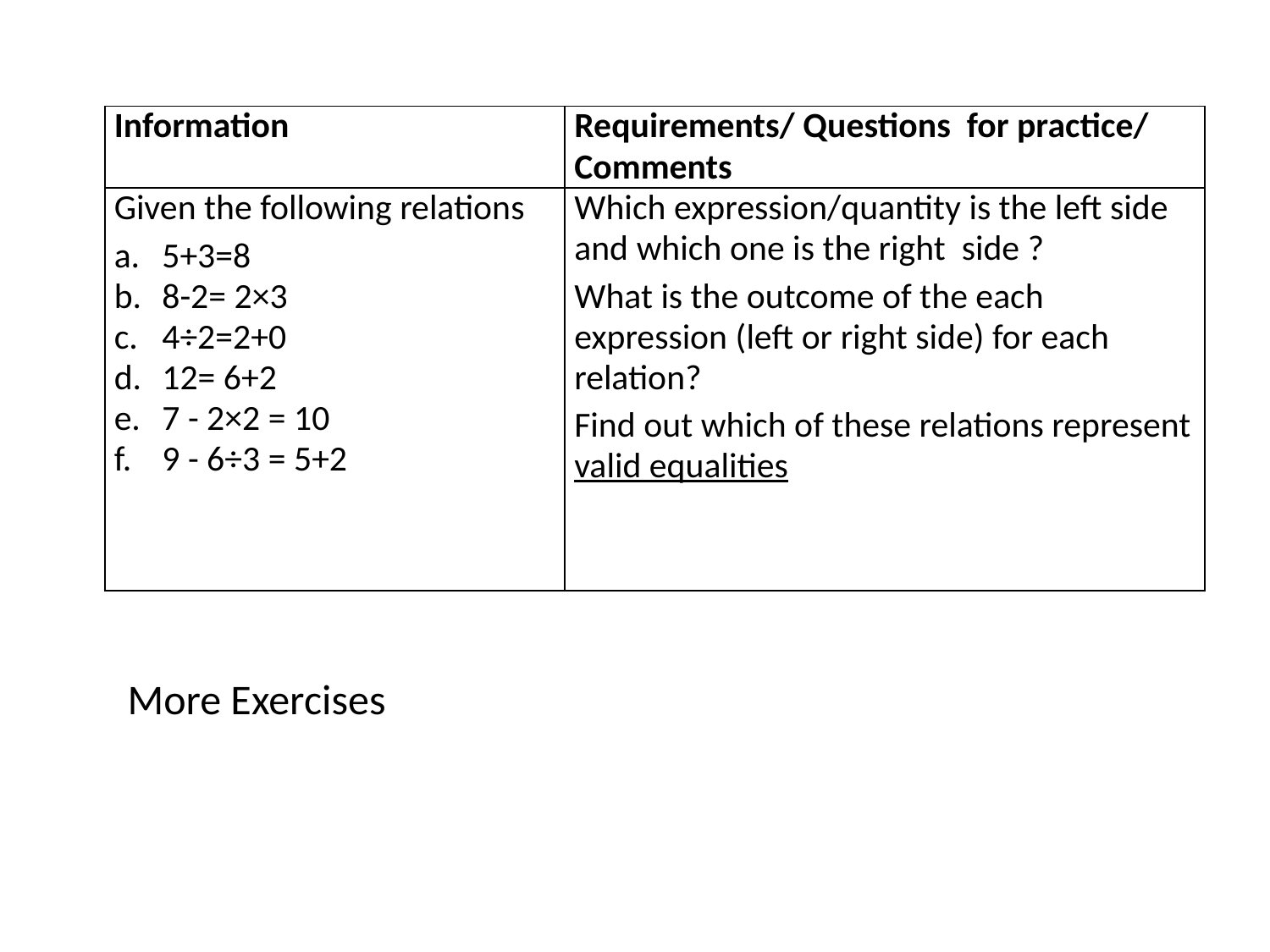

| Information | Requirements/ Questions for practice/ Comments |
| --- | --- |
| Given the following relations 5+3=8 8-2= 2×3 4÷2=2+0 12= 6+2 7 - 2×2 = 10 9 - 6÷3 = 5+2 | Which expression/quantity is the left side and which one is the right side ? What is the outcome of the each expression (left or right side) for each relation? Find out which of these relations represent valid equalities |
More Exercises